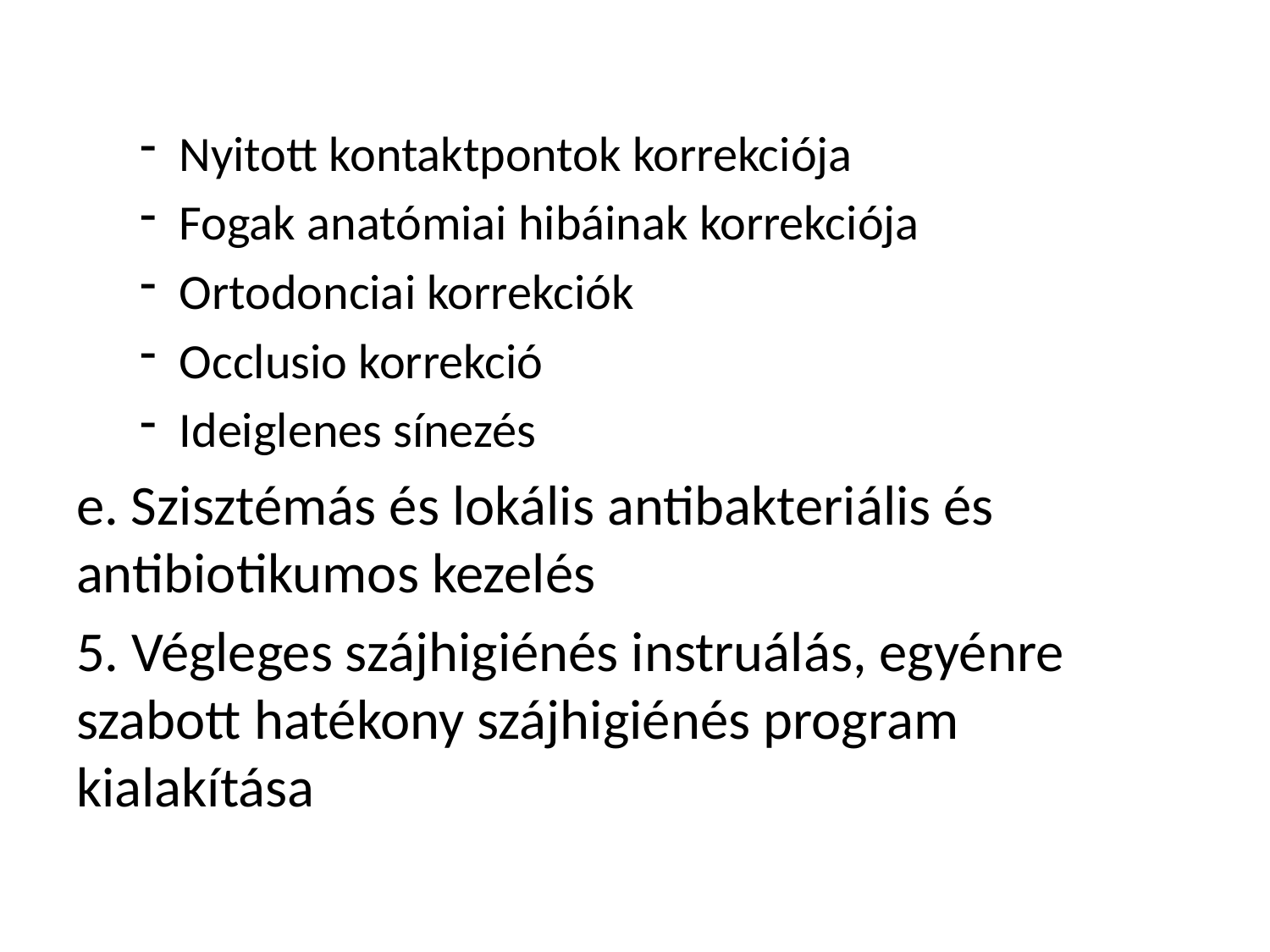

Nyitott kontaktpontok korrekciója
Fogak anatómiai hibáinak korrekciója
Ortodonciai korrekciók
Occlusio korrekció
Ideiglenes sínezés
e. Szisztémás és lokális antibakteriális és antibiotikumos kezelés
5. Végleges szájhigiénés instruálás, egyénre szabott hatékony szájhigiénés program kialakítása